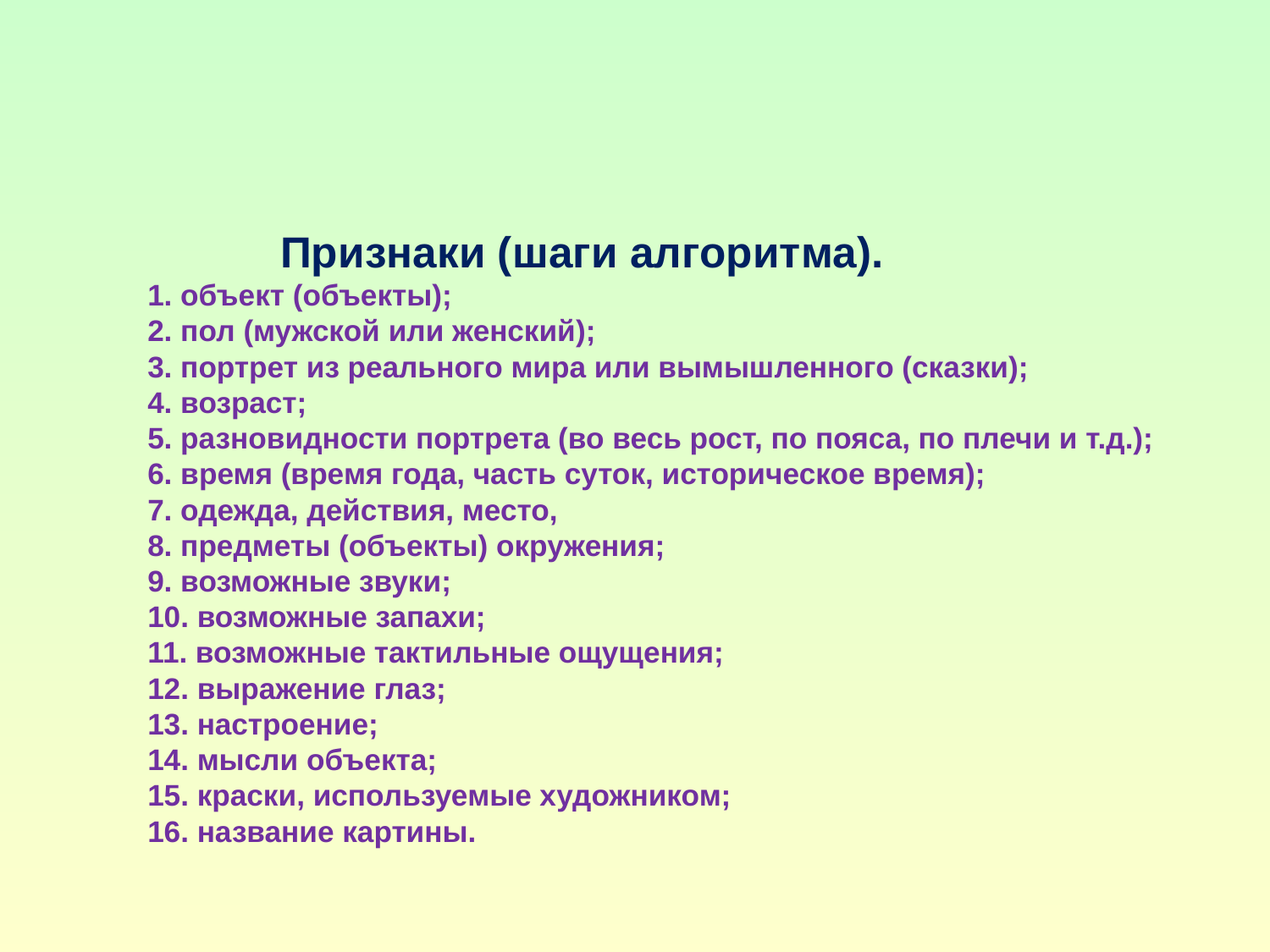

# Признаки (шаги алгоритма). 1. объект (объекты); 2. пол (мужской или женский); 3. портрет из реального мира или вымышленного (сказки); 4. возраст; 5. разновидности портрета (во весь рост, по пояса, по плечи и т.д.); 6. время (время года, часть суток, историческое время); 7. одежда, действия, место, 8. предметы (объекты) окружения; 9. возможные звуки; 10. возможные запахи; 11. возможные тактильные ощущения; 12. выражение глаз; 13. настроение; 14. мысли объекта; 15. краски, используемые художником; 16. название картины.